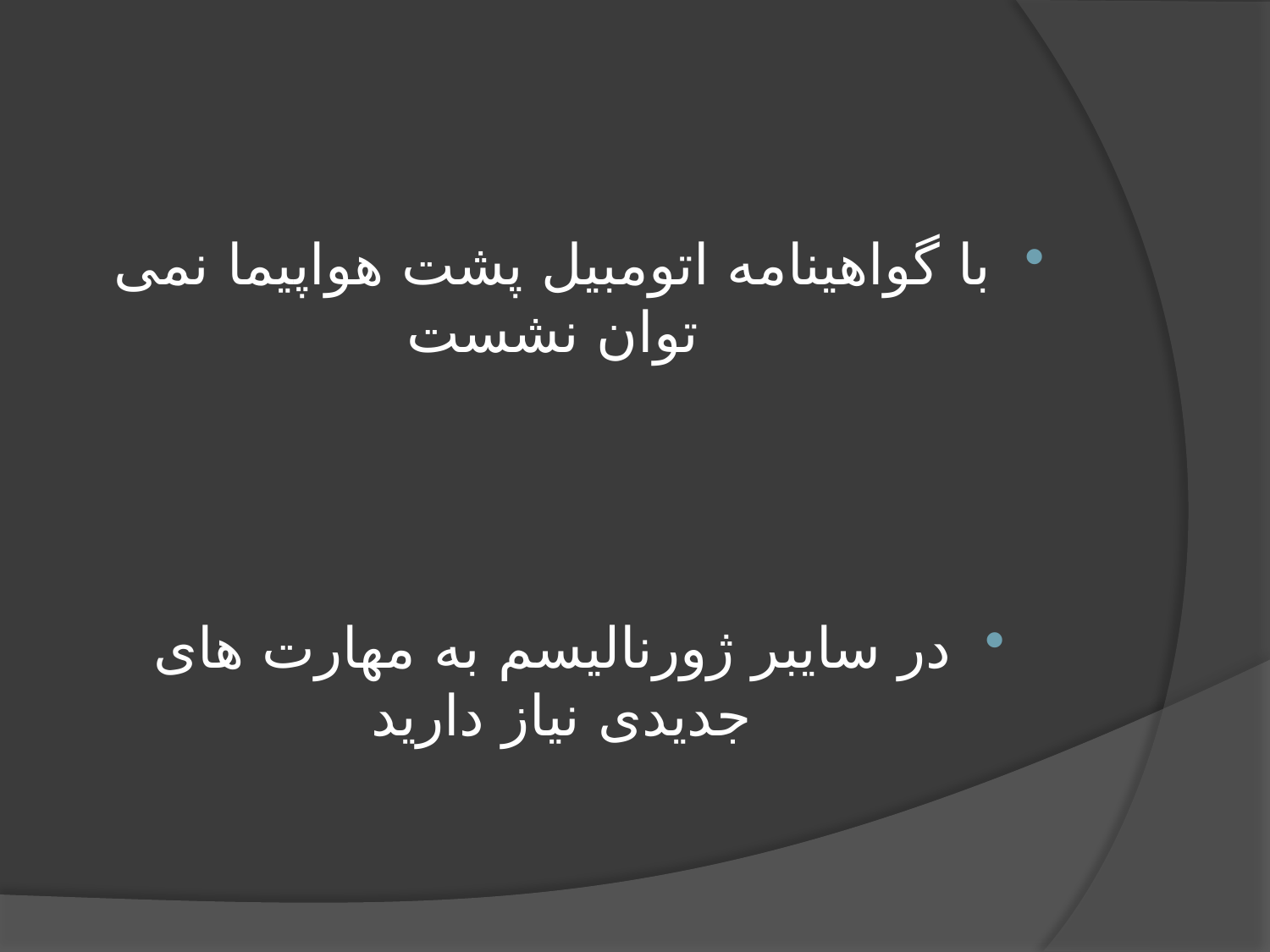

#
با گواهینامه اتومبیل پشت هواپیما نمی توان نشست

در سایبر ژورنالیسم به مهارت های جدیدی نیاز دارید